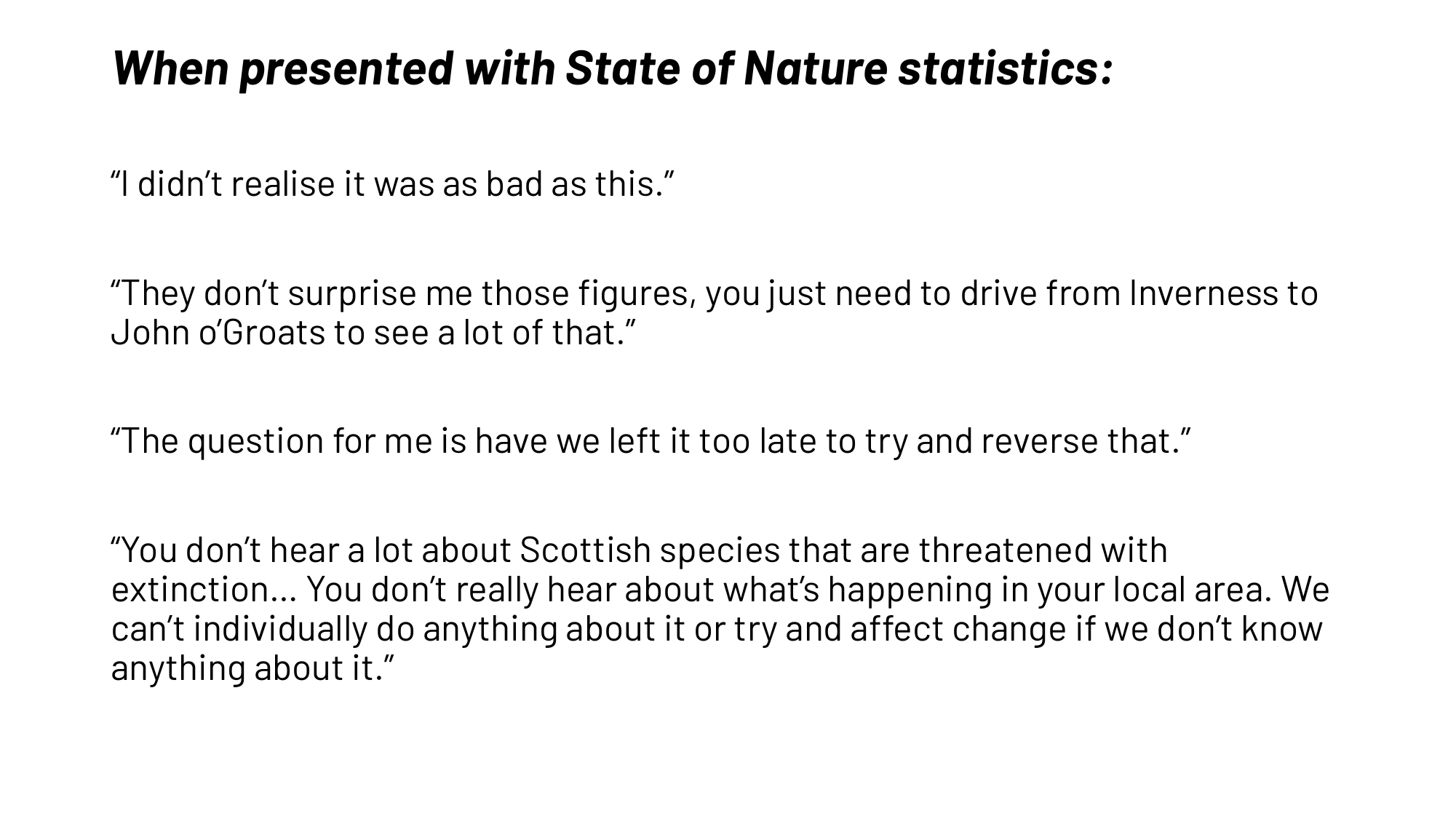

When presented with State of Nature statistics:

“I didn’t realise it was as bad as this.”

“They don’t surprise me those figures, you just need to drive from Inverness to John o’Groats to see a lot of that.”

“The question for me is have we left it too late to try and reverse that.”

“You don’t hear a lot about Scottish species that are threatened with extinction… You don’t really hear about what’s happening in your local area. We can’t individually do anything about it or try and affect change if we don’t know anything about it.”